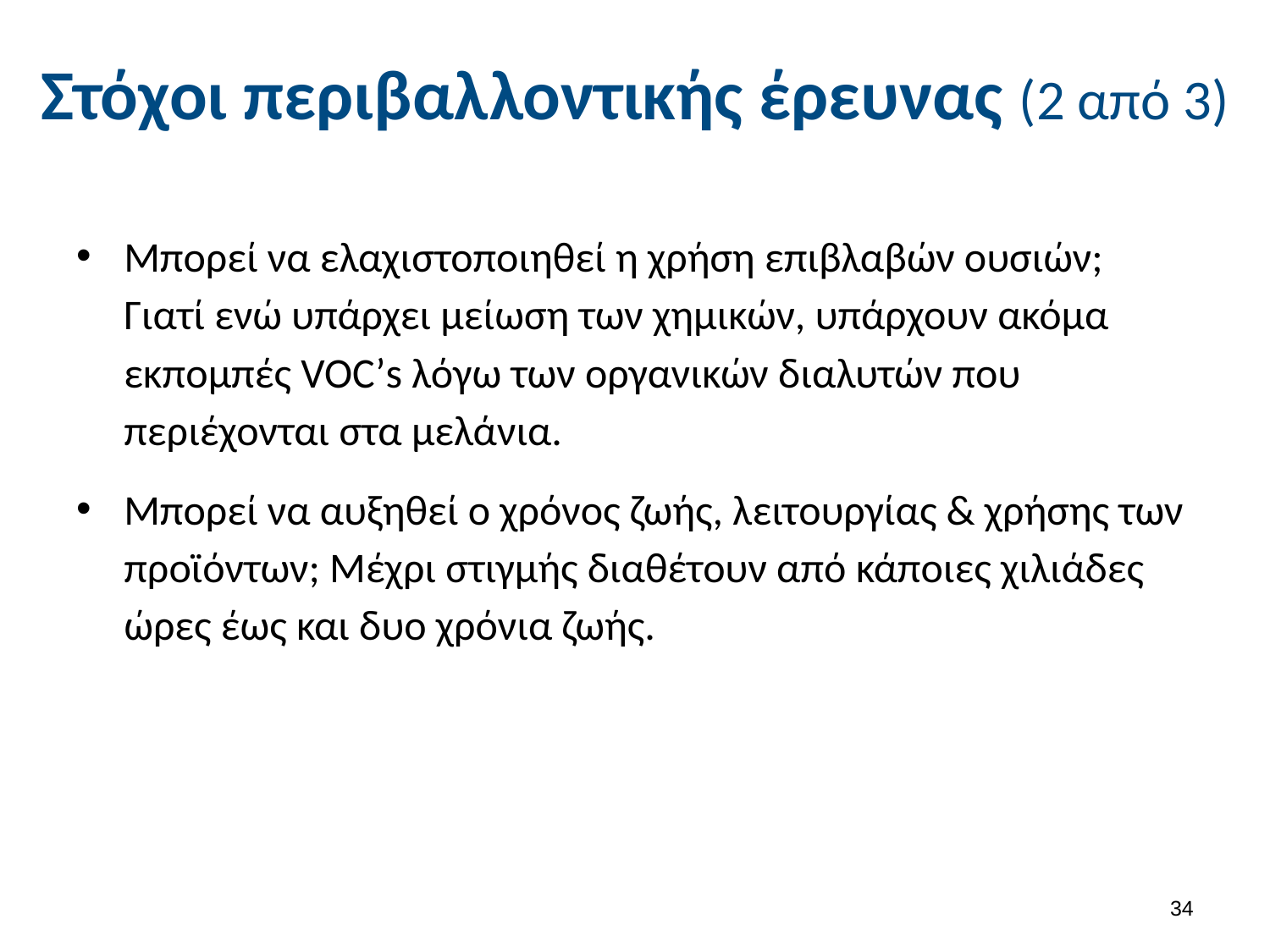

# Στόχοι περιβαλλοντικής έρευνας (2 από 3)
Μπορεί να ελαχιστοποιηθεί η χρήση επιβλαβών ουσιών; Γιατί ενώ υπάρχει μείωση των χημικών, υπάρχουν ακόμα εκπομπές VOC’s λόγω των οργανικών διαλυτών που περιέχονται στα μελάνια.
Μπορεί να αυξηθεί ο χρόνος ζωής, λειτουργίας & χρήσης των προϊόντων; Μέχρι στιγμής διαθέτουν από κάποιες χιλιάδες ώρες έως και δυο χρόνια ζωής.
34